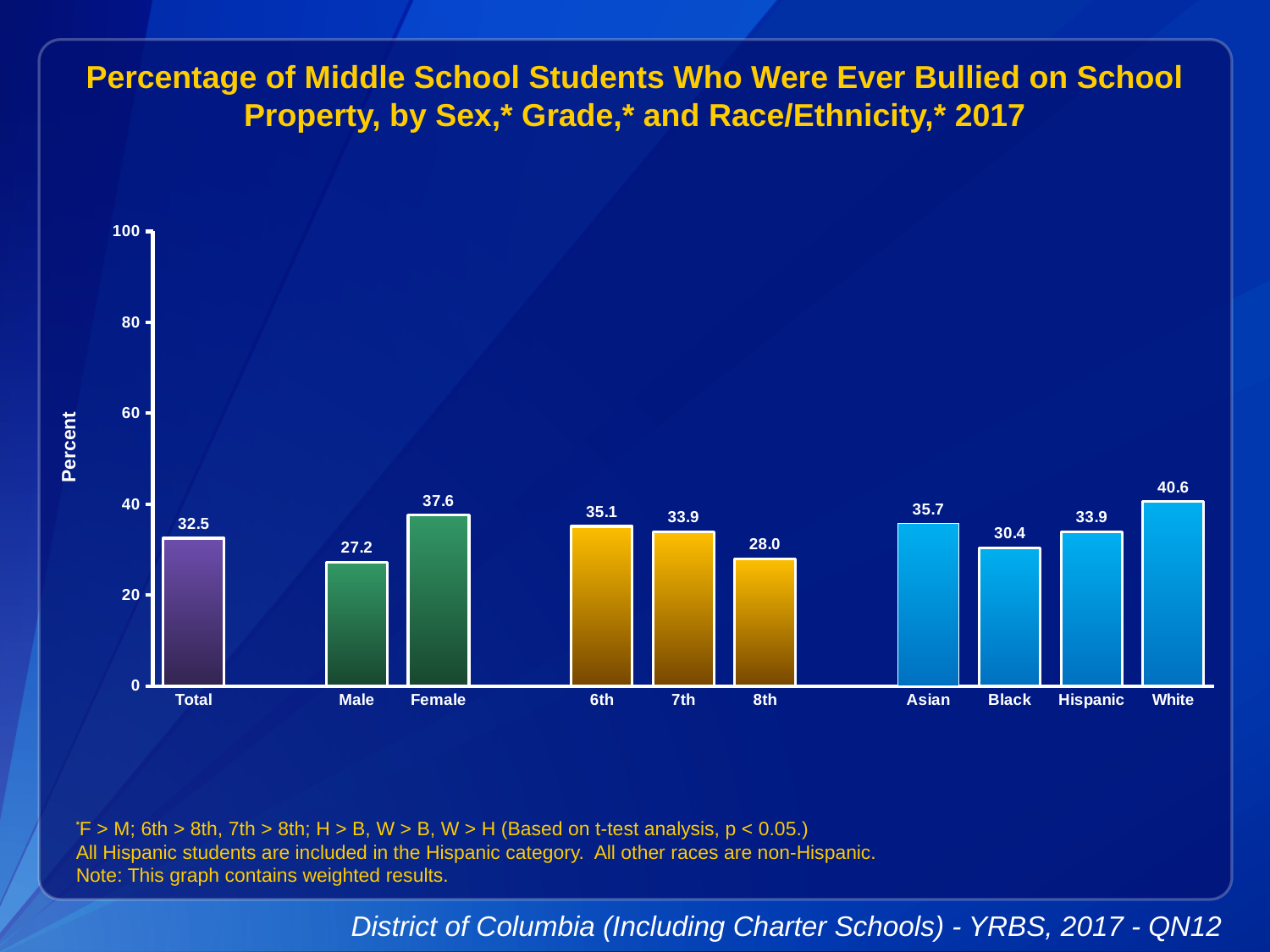

Percentage of Middle School Students Who Were Ever Bullied on School Property, by Sex,* Grade,* and Race/Ethnicity,* 2017

### Chart

| Category | Series 1 |
|---|---|
| Total | 32.5 |
|  | None |
| Male | 27.2 |
| Female | 37.6 |
|  | None |
| 6th | 35.1 |
| 7th | 33.9 |
| 8th | 28.0 |
|  | None |
| Asian | 35.7 |
| Black | 30.4 |
| Hispanic | 33.9 |
| White | 40.6 |
*F > M; 6th > 8th, 7th > 8th; H > B, W > B, W > H (Based on t-test analysis, p < 0.05.)
All Hispanic students are included in the Hispanic category.  All other races are non-Hispanic.
Note: This graph contains weighted results.
District of Columbia (Including Charter Schools) - YRBS, 2017 - QN12